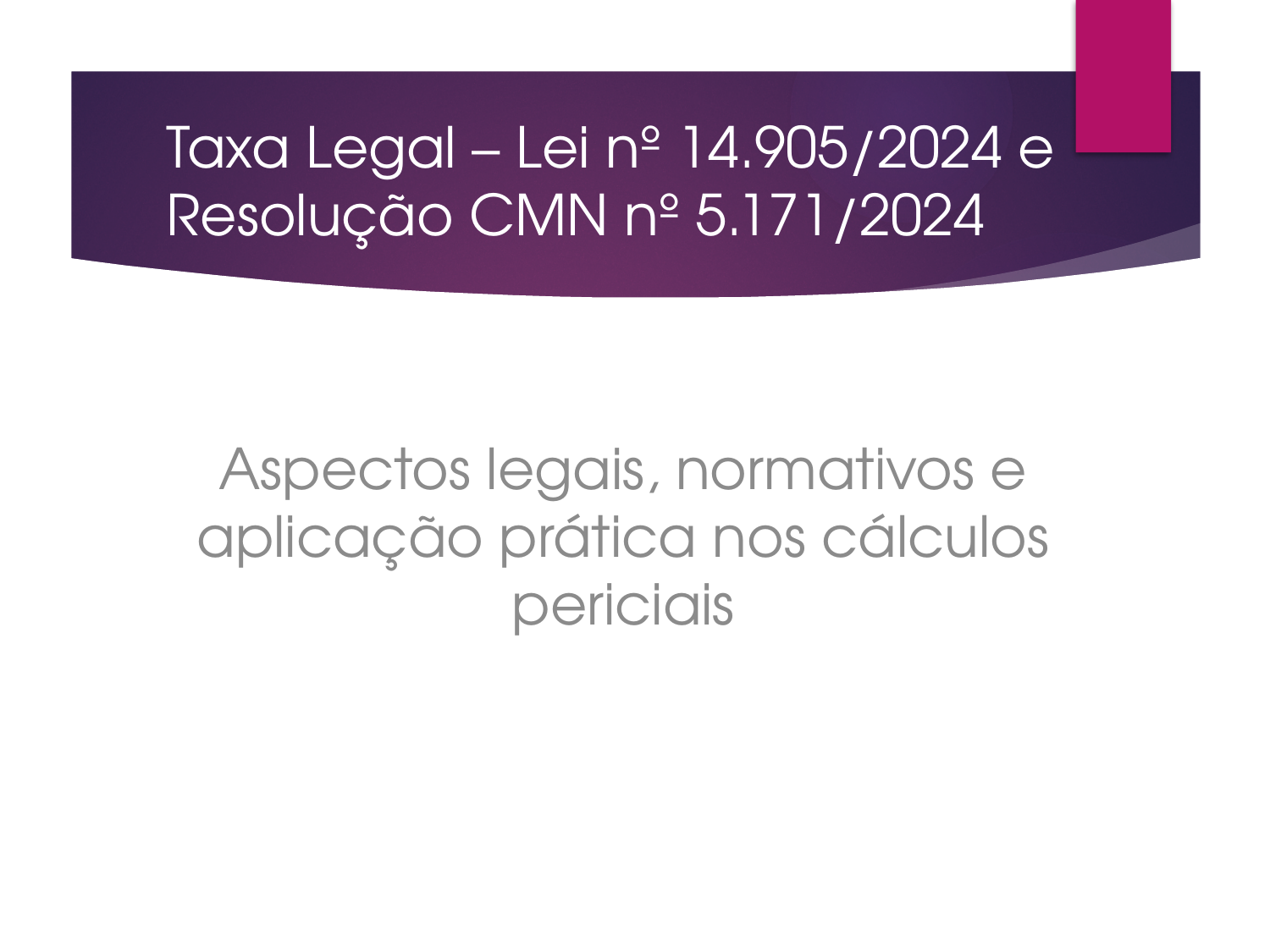

Taxa Legal – Lei nº 14.905/2024 e Resolução CMN nº 5.171/2024
Aspectos legais, normativos e aplicação prática nos cálculos periciais